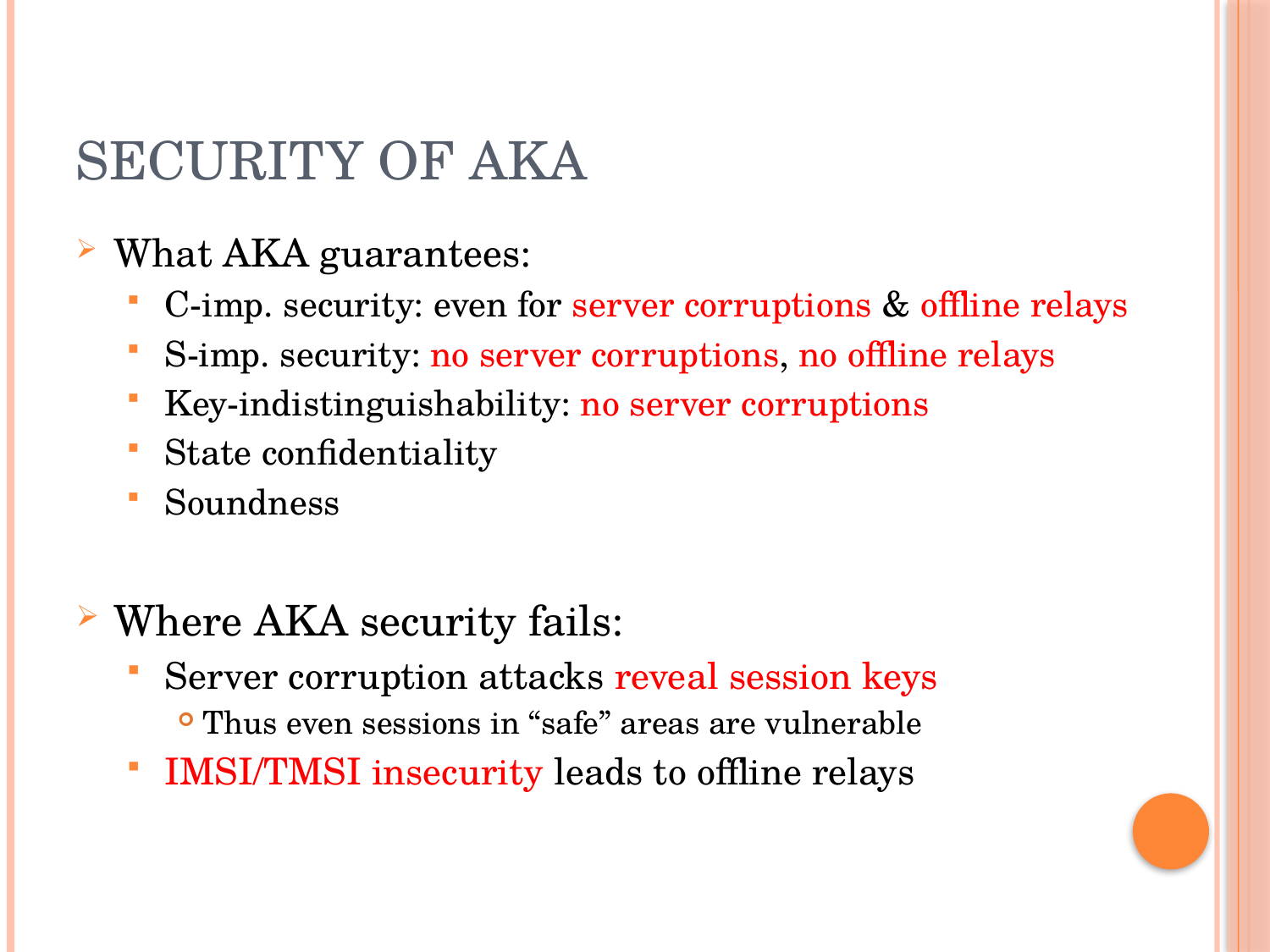

# Security of AKA
What AKA guarantees:
C-imp. security: even for server corruptions & offline relays
S-imp. security: no server corruptions, no offline relays
Key-indistinguishability: no server corruptions
State confidentiality
Soundness

Where AKA security fails:
Server corruption attacks reveal session keys
Thus even sessions in “safe” areas are vulnerable
IMSI/TMSI insecurity leads to offline relays